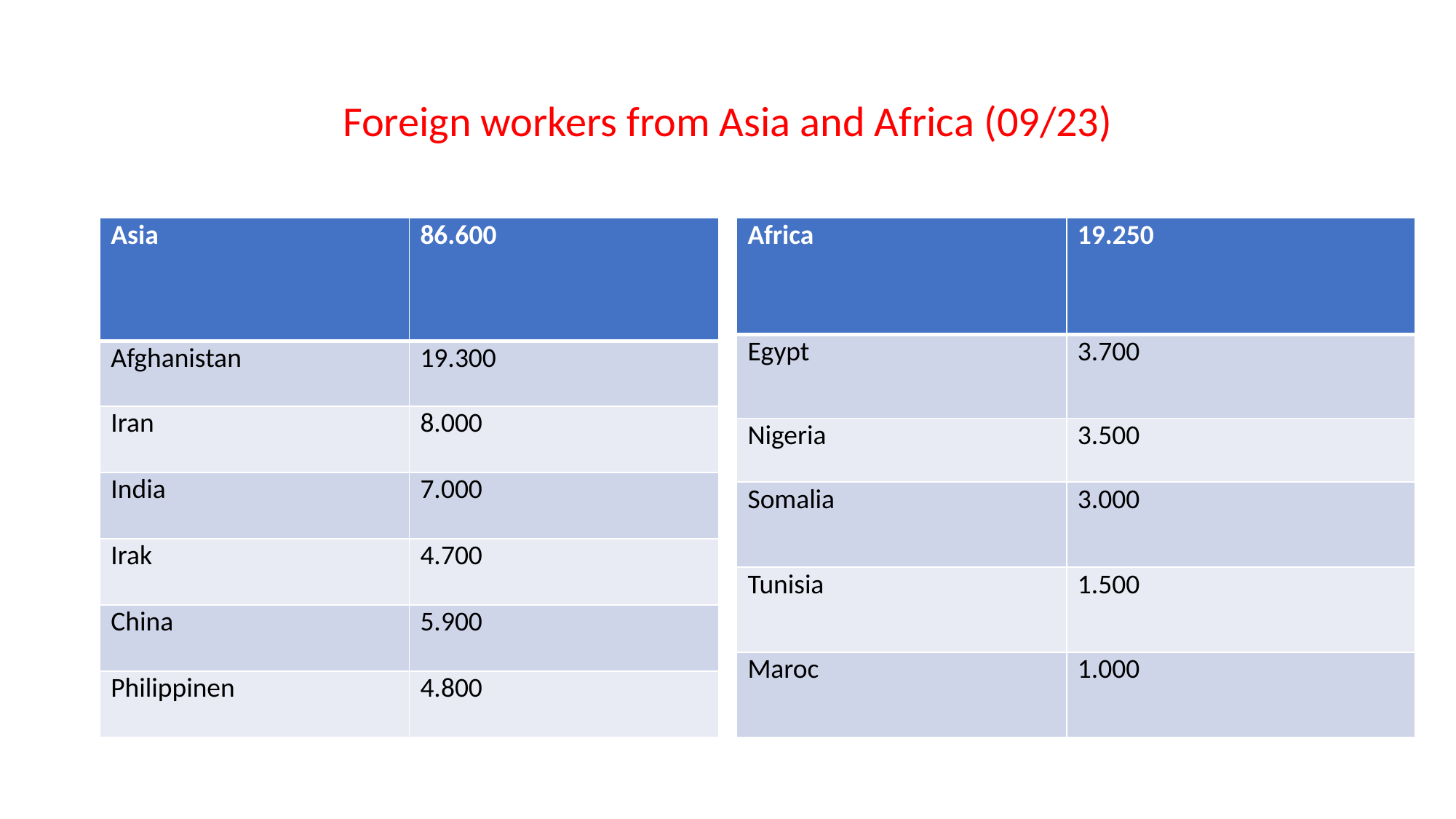

# Foreign workers from Asia and Africa (09/23)
| Asia | 86.600 |
| --- | --- |
| Afghanistan | 19.300 |
| Iran | 8.000 |
| India | 7.000 |
| Irak | 4.700 |
| China | 5.900 |
| Philippinen | 4.800 |

| Africa | 19.250 |
| --- | --- |
| Egypt | 3.700 |
| Nigeria | 3.500 |
| Somalia | 3.000 |
| Tunisia | 1.500 |
| Maroc | 1.000 |